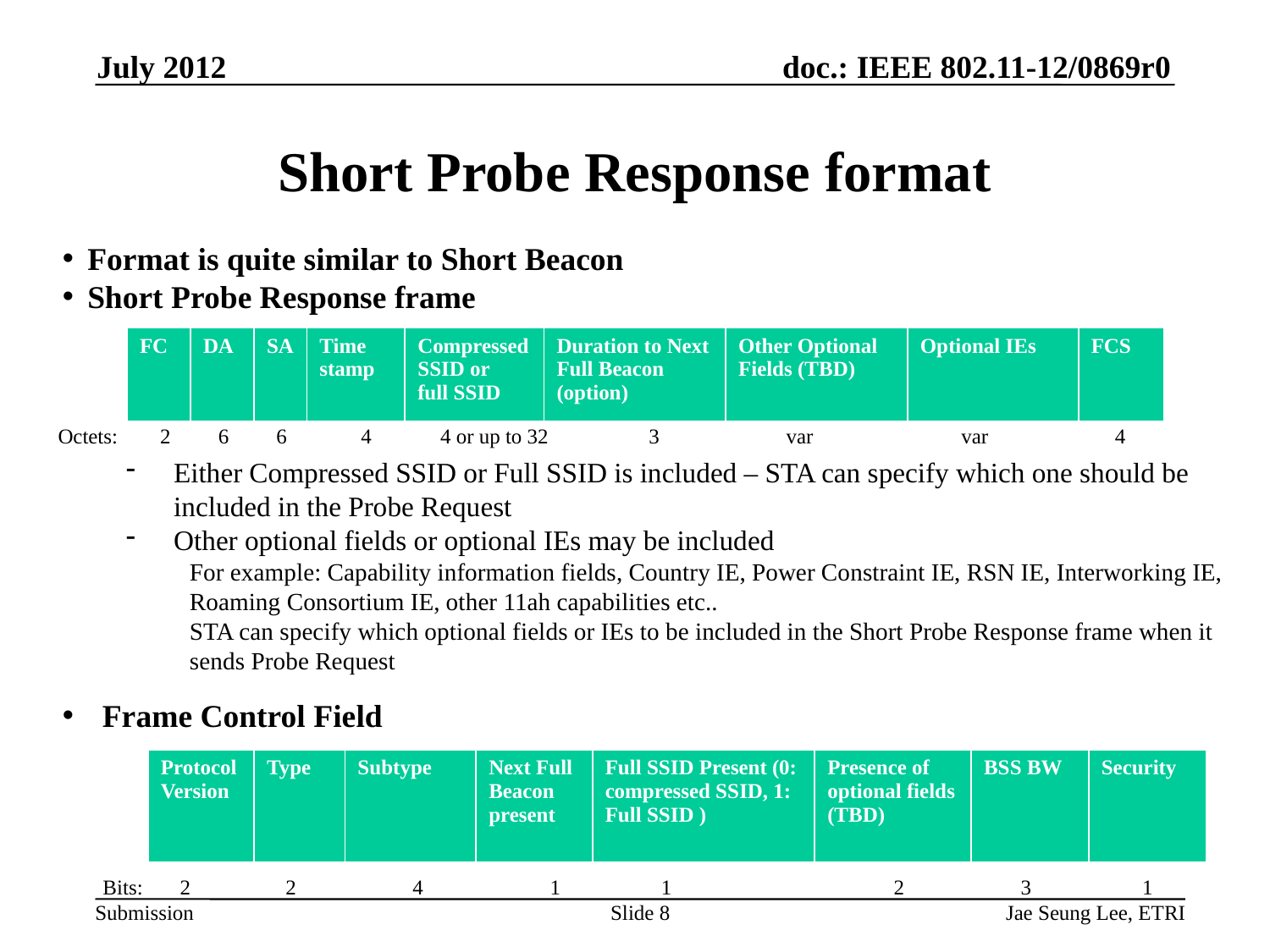

July 2012
# Short Probe Response format
Format is quite similar to Short Beacon
Short Probe Response frame

Either Compressed SSID or Full SSID is included – STA can specify which one should be included in the Probe Request
Other optional fields or optional IEs may be included
For example: Capability information fields, Country IE, Power Constraint IE, RSN IE, Interworking IE, Roaming Consortium IE, other 11ah capabilities etc..
STA can specify which optional fields or IEs to be included in the Short Probe Response frame when it sends Probe Request

Frame Control Field

| FC | DA | SA | Time stamp | Compressed SSID or full SSID | Duration to Next Full Beacon (option) | Other Optional Fields (TBD) | Optional IEs | FCS |
| --- | --- | --- | --- | --- | --- | --- | --- | --- |
Octets:        2         6         6              4             4 or up to 32                   3                        var                            var                        4
| Protocol Version | Type | Subtype | Next Full Beacon present | Full SSID Present (0: compressed SSID, 1: Full SSID ) | Presence of optional fields (TBD) | BSS BW | Security |
| --- | --- | --- | --- | --- | --- | --- | --- |
Bits:       2                  2                      4                        1                   1                                          2                      3                     1
Slide 8
Jae Seung Lee, ETRI